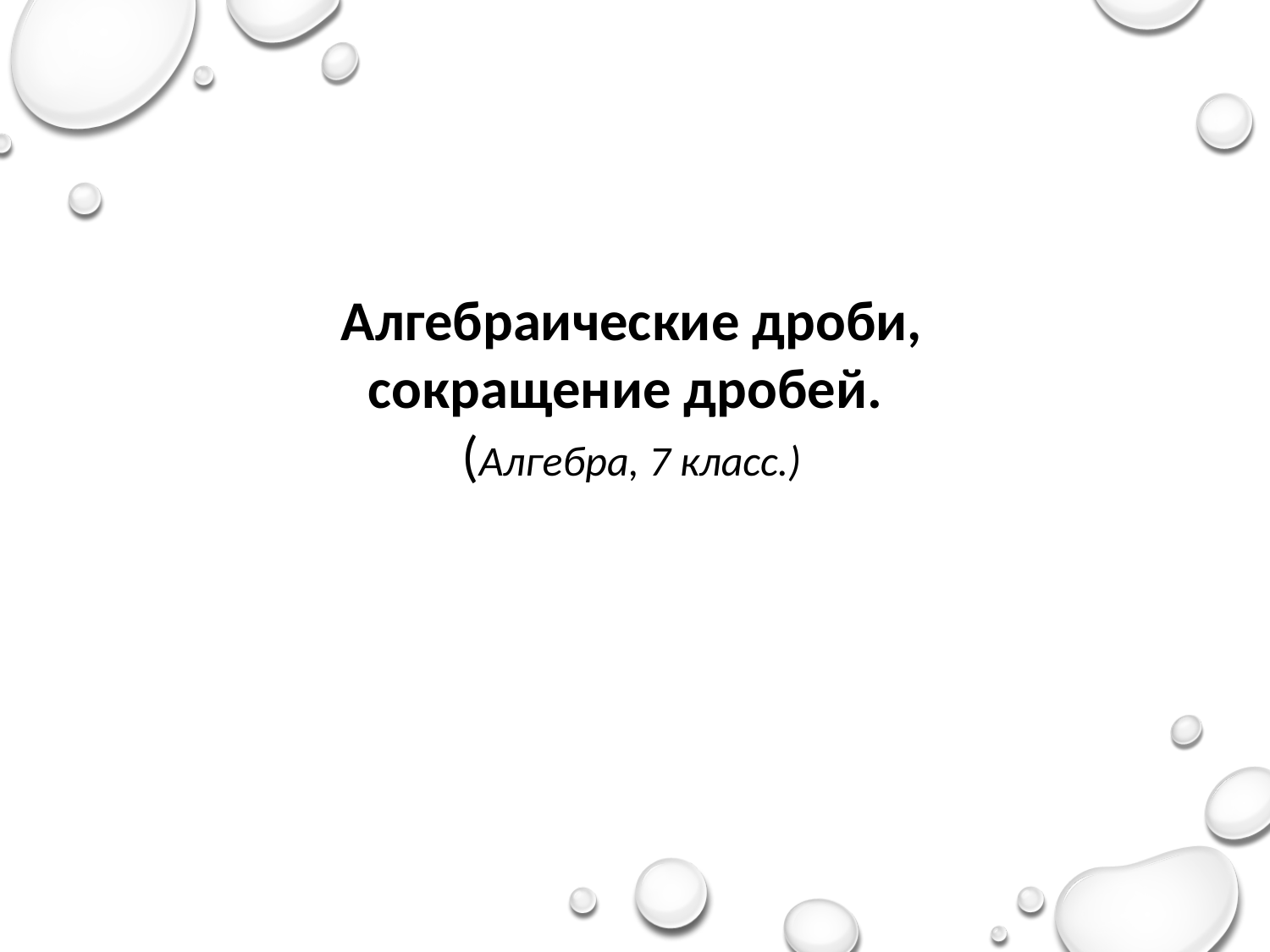

Алгебраические дроби, сокращение дробей.
(Алгебра, 7 класс.)